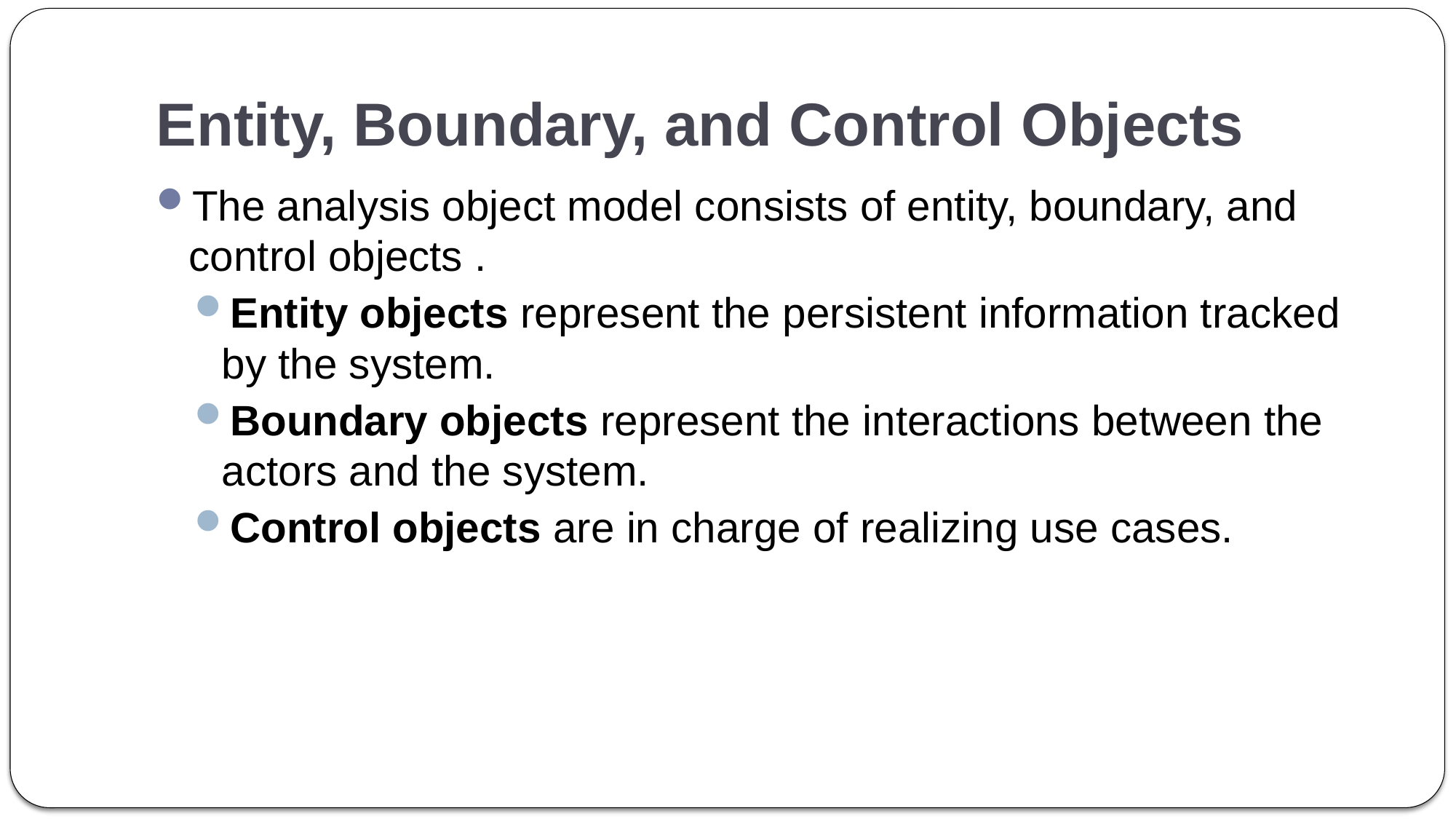

# Entity, Boundary, and Control Objects
The analysis object model consists of entity, boundary, and control objects .
Entity objects represent the persistent information tracked by the system.
Boundary objects represent the interactions between the actors and the system.
Control objects are in charge of realizing use cases.